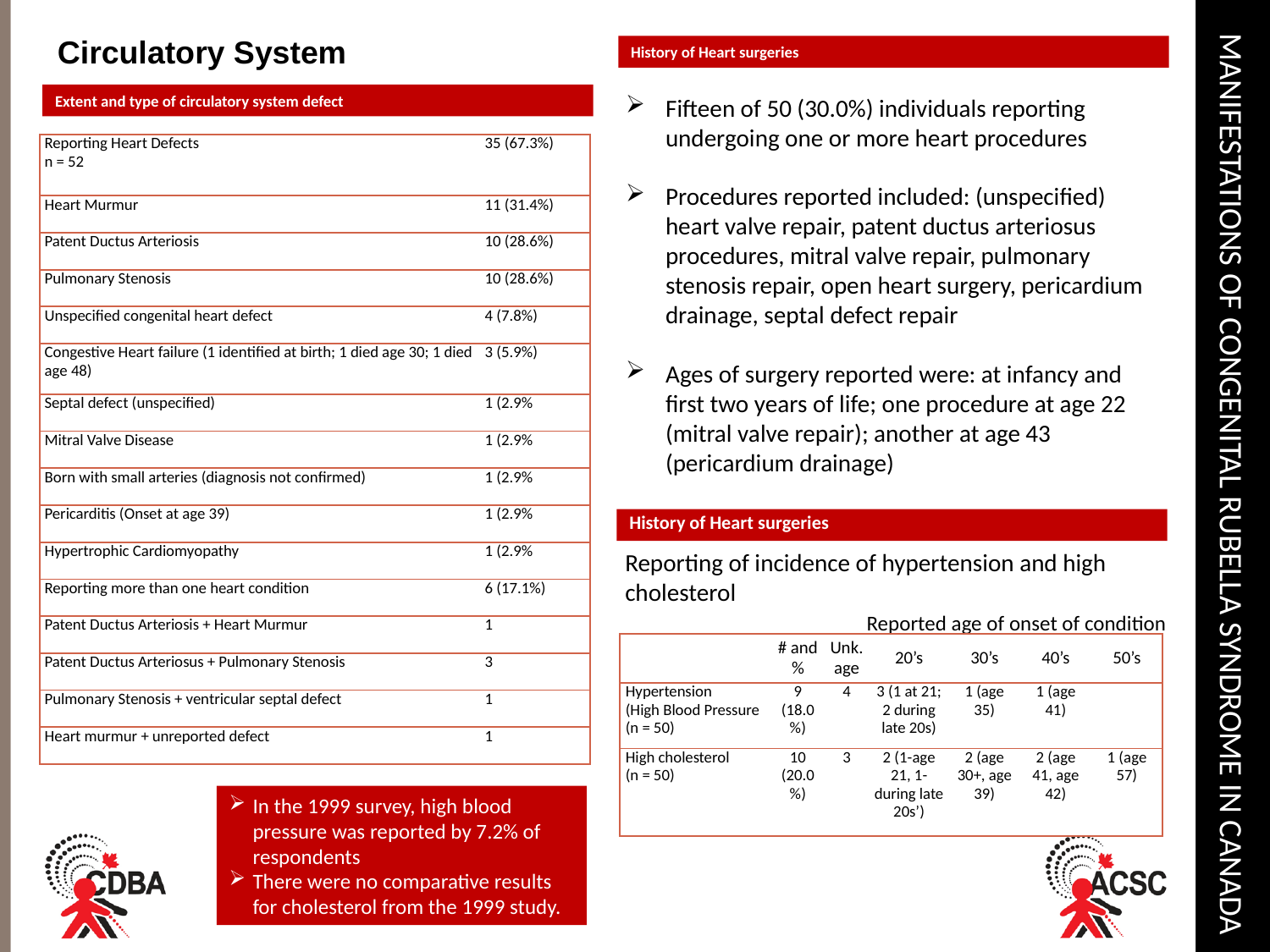

# Manifestations of Congenital Rubella Syndrome in Canada
Circulatory System
History of Heart surgeries
Extent and type of circulatory system defect
Fifteen of 50 (30.0%) individuals reporting undergoing one or more heart procedures

Procedures reported included: (unspecified) heart valve repair, patent ductus arteriosus procedures, mitral valve repair, pulmonary stenosis repair, open heart surgery, pericardium drainage, septal defect repair

Ages of surgery reported were: at infancy and first two years of life; one procedure at age 22 (mitral valve repair); another at age 43 (pericardium drainage)
| Reporting Heart Defects n = 52 | 35 (67.3%) |
| --- | --- |
| Heart Murmur | 11 (31.4%) |
| Patent Ductus Arteriosis | 10 (28.6%) |
| Pulmonary Stenosis | 10 (28.6%) |
| Unspecified congenital heart defect | 4 (7.8%) |
| Congestive Heart failure (1 identified at birth; 1 died age 30; 1 died age 48) | 3 (5.9%) |
| Septal defect (unspecified) | 1 (2.9% |
| Mitral Valve Disease | 1 (2.9% |
| Born with small arteries (diagnosis not confirmed) | 1 (2.9% |
| Pericarditis (Onset at age 39) | 1 (2.9% |
| Hypertrophic Cardiomyopathy | 1 (2.9% |
| Reporting more than one heart condition | 6 (17.1%) |
| Patent Ductus Arteriosis + Heart Murmur | 1 |
| Patent Ductus Arteriosus + Pulmonary Stenosis | 3 |
| Pulmonary Stenosis + ventricular septal defect | 1 |
| Heart murmur + unreported defect | 1 |
History of Heart surgeries
Reporting of incidence of hypertension and high cholesterol
	Reported age of onset of condition
|  | # and % | Unk. age | 20’s | 30’s | 40’s | 50’s |
| --- | --- | --- | --- | --- | --- | --- |
| Hypertension (High Blood Pressure (n = 50) | 9 (18.0%) | 4 | 3 (1 at 21; 2 during late 20s) | 1 (age 35) | 1 (age 41) |  |
| High cholesterol (n = 50) | 10 (20.0%) | 3 | 2 (1-age 21, 1-during late 20s’) | 2 (age 30+, age 39) | 2 (age 41, age 42) | 1 (age 57) |
In the 1999 survey, high blood pressure was reported by 7.2% of respondents
There were no comparative results for cholesterol from the 1999 study.